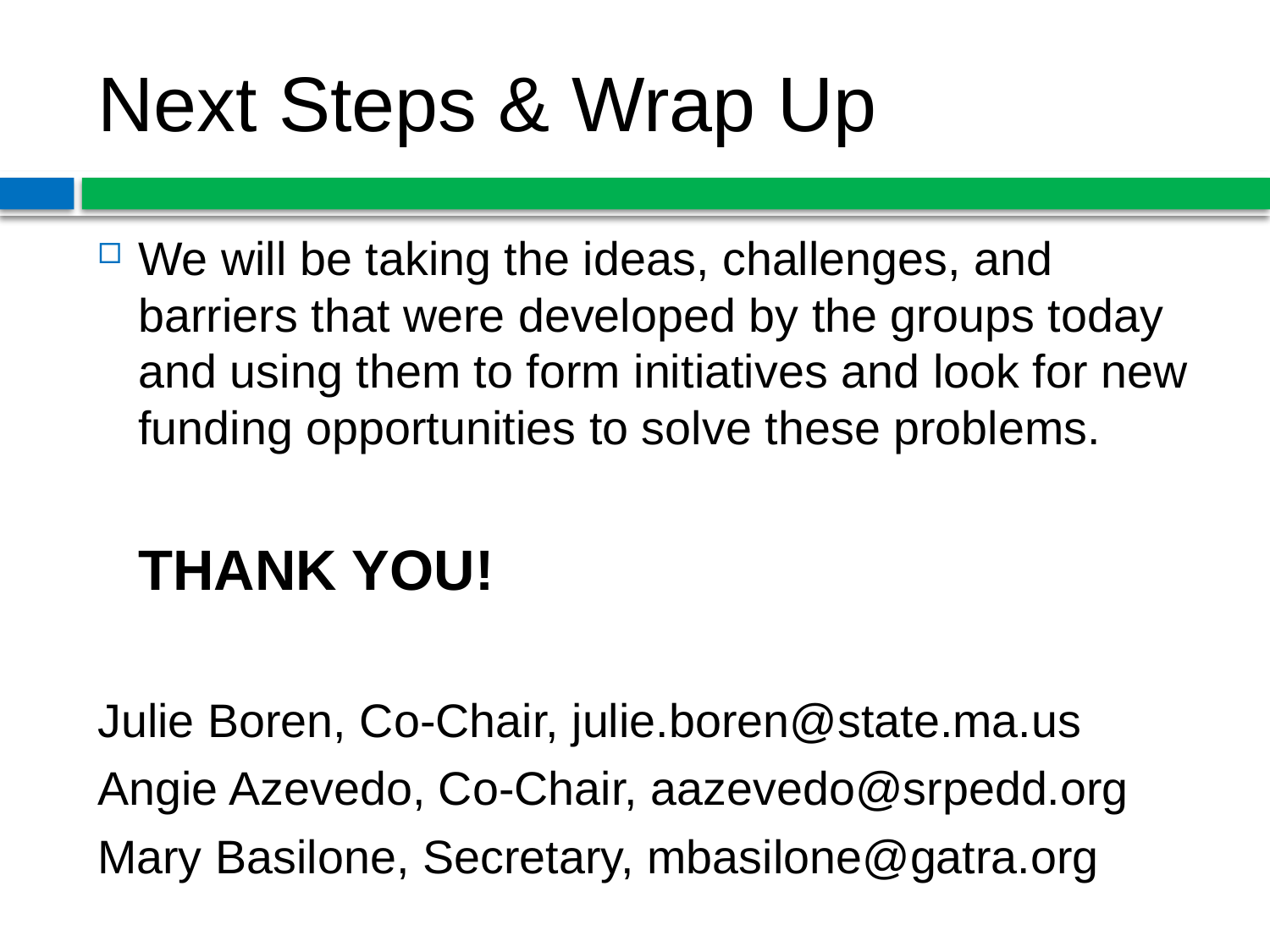

# Next Steps & Wrap Up
We will be taking the ideas, challenges, and barriers that were developed by the groups today and using them to form initiatives and look for new funding opportunities to solve these problems.

				THANK YOU!
Julie Boren, Co-Chair, julie.boren@state.ma.us
Angie Azevedo, Co-Chair, aazevedo@srpedd.org
Mary Basilone, Secretary, mbasilone@gatra.org